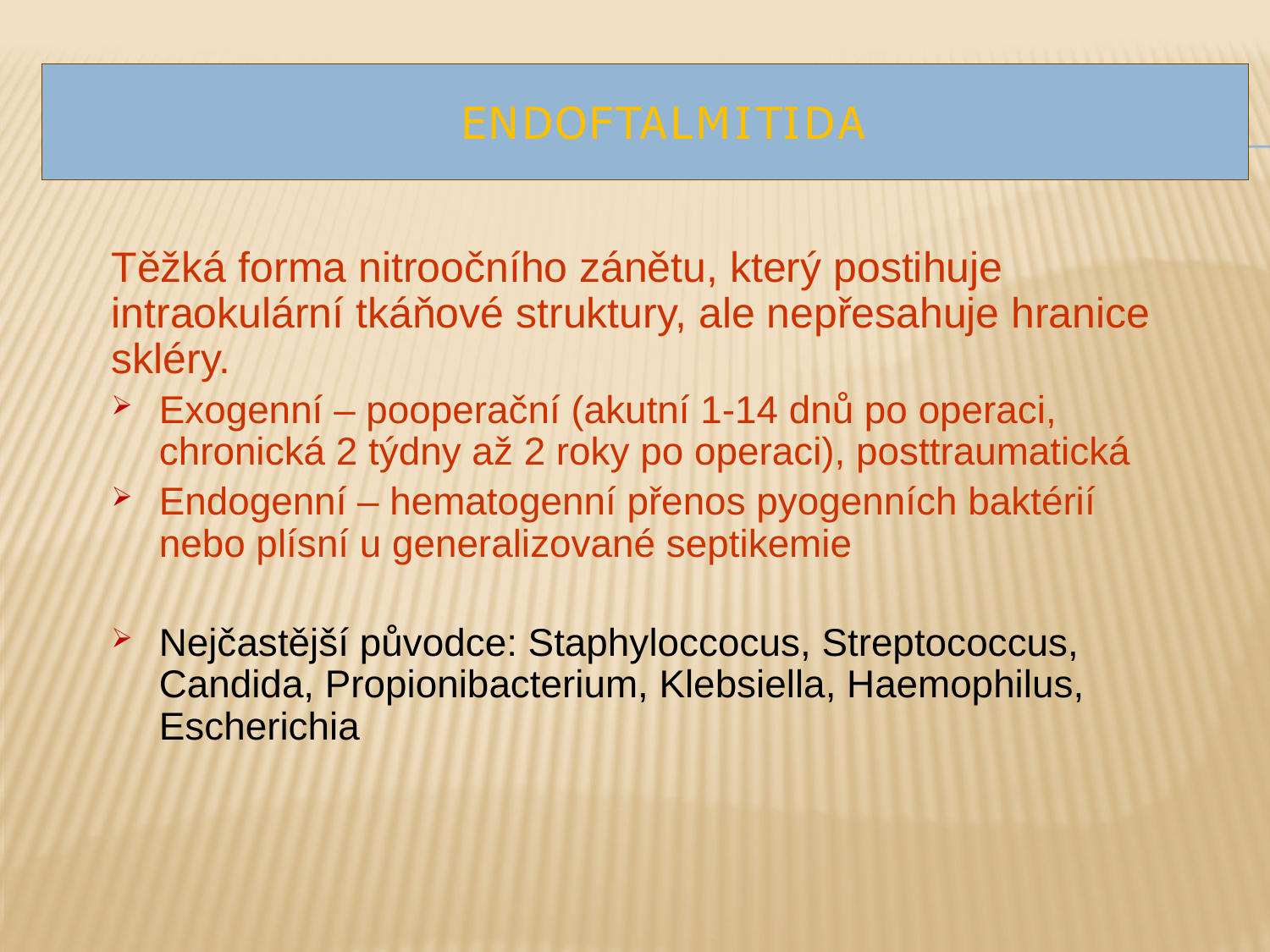

# Endoftalmitida
Těžká forma nitroočního zánětu, který postihuje intraokulární tkáňové struktury, ale nepřesahuje hranice skléry.
Exogenní – pooperační (akutní 1-14 dnů po operaci, chronická 2 týdny až 2 roky po operaci), posttraumatická
Endogenní – hematogenní přenos pyogenních baktérií nebo plísní u generalizované septikemie

Nejčastější původce: Staphyloccocus, Streptococcus, Candida, Propionibacterium, Klebsiella, Haemophilus, Escherichia